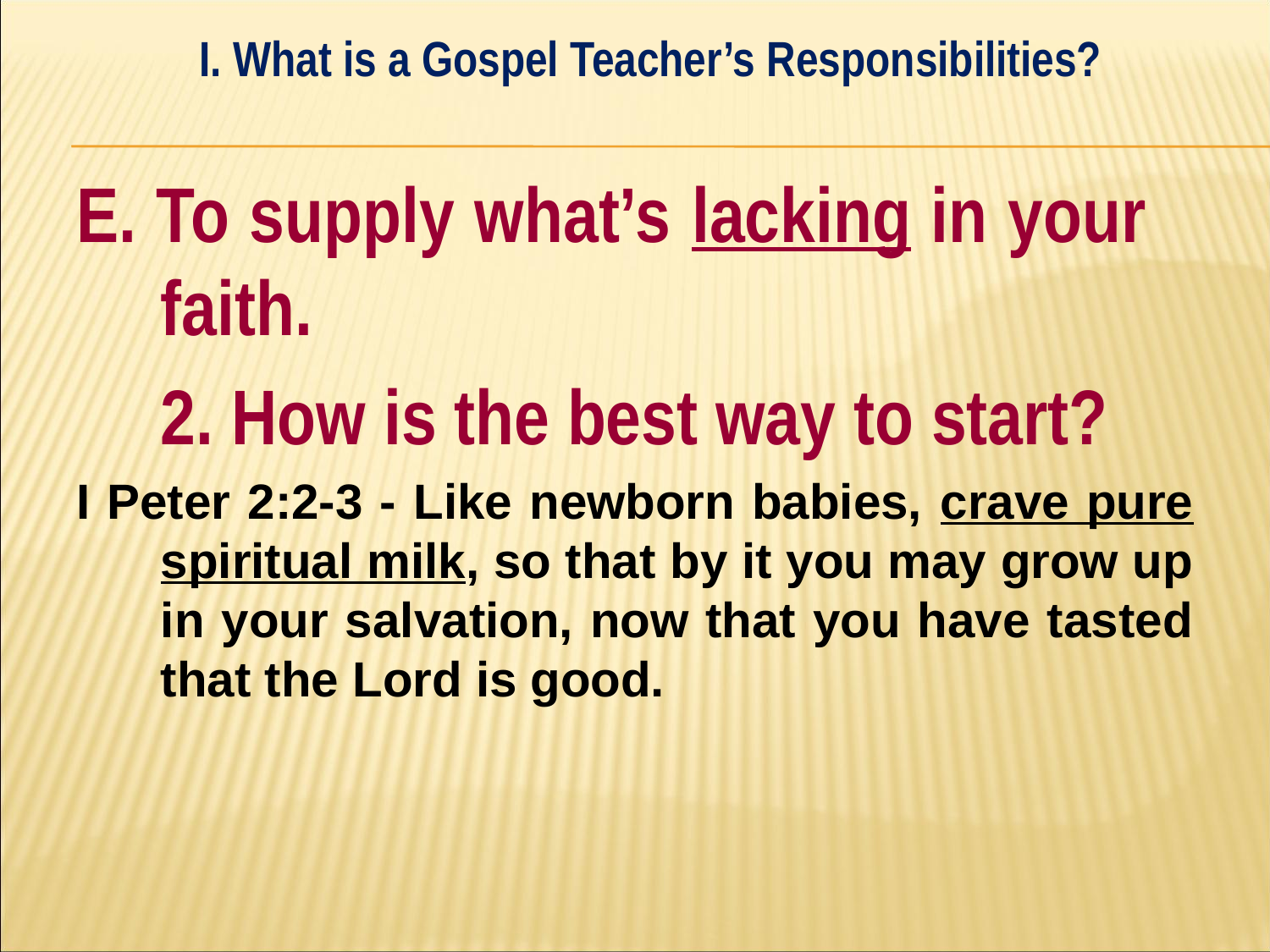

I. What is a Gospel Teacher’s Responsibilities?
#
E. To supply what’s lacking in your 	faith.
	2. How is the best way to start?
I Peter 2:2-3 - Like newborn babies, crave pure spiritual milk, so that by it you may grow up in your salvation, now that you have tasted that the Lord is good.